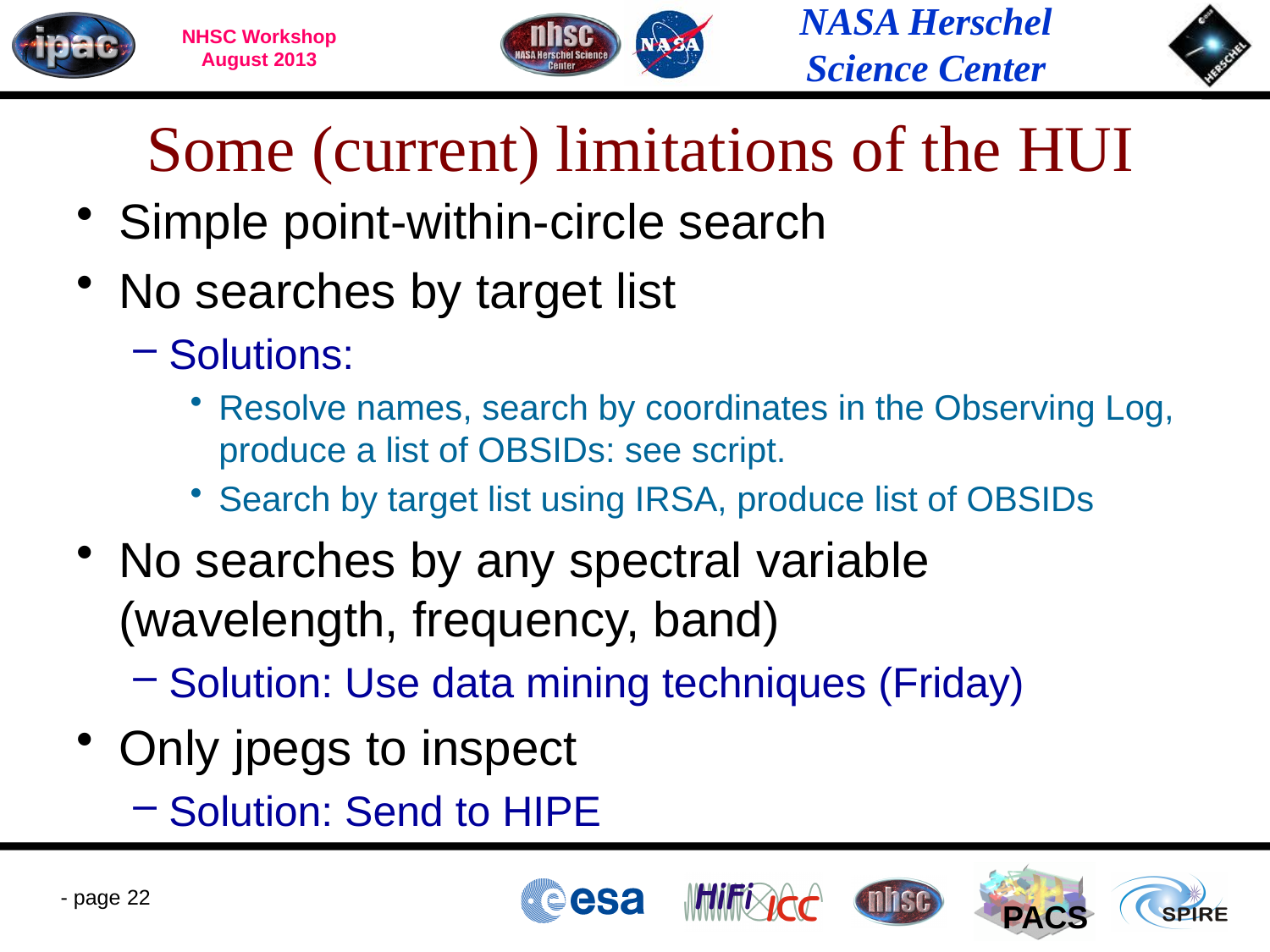

# Some (current) limitations of the HUI
Simple point-within-circle search
No searches by target list
Solutions:
Resolve names, search by coordinates in the Observing Log, produce a list of OBSIDs: see script.
Search by target list using IRSA, produce list of OBSIDs
No searches by any spectral variable (wavelength, frequency, band)
Solution: Use data mining techniques (Friday)
Only jpegs to inspect
Solution: Send to HIPE